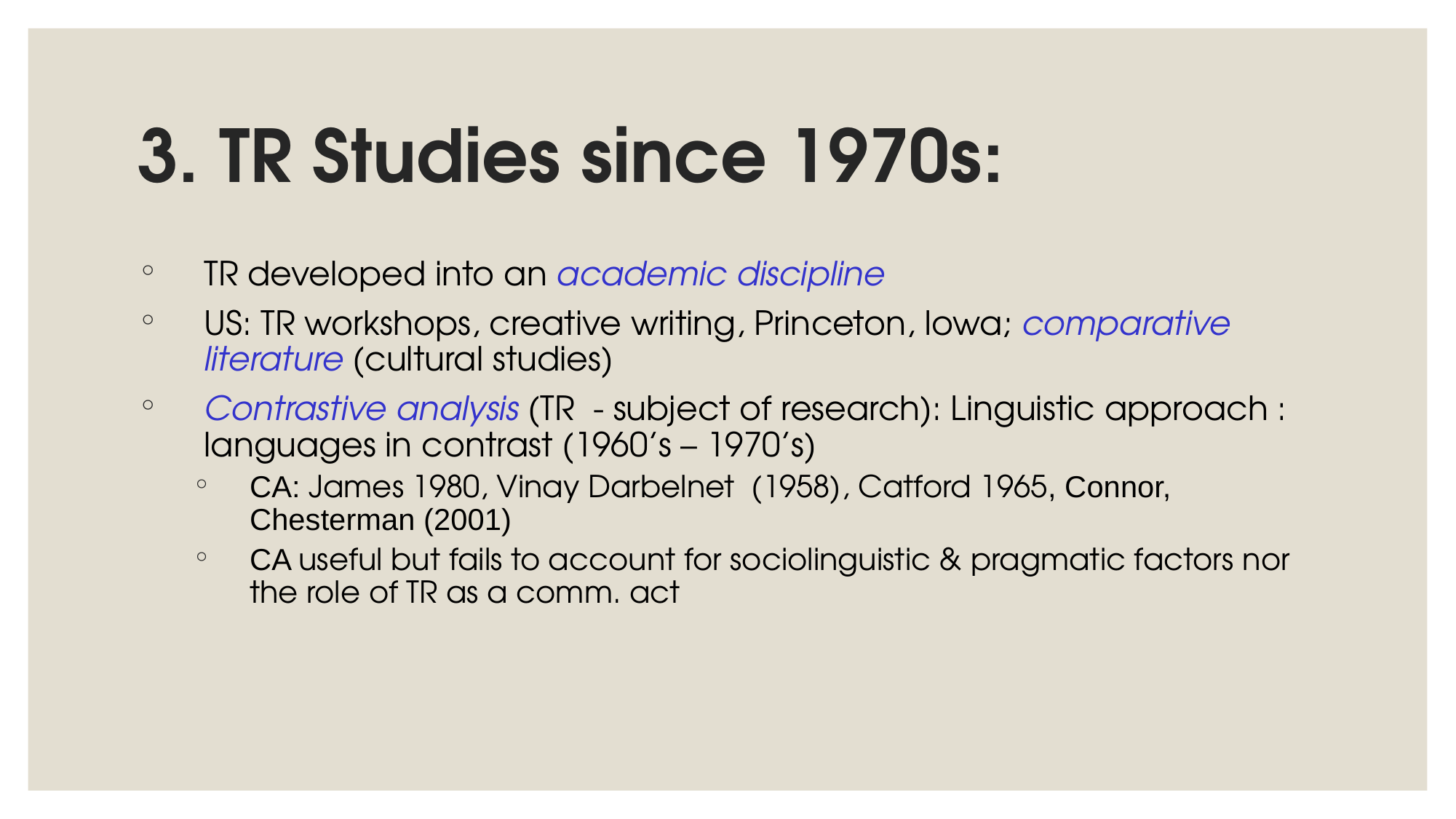

# 3. TR Studies since 1970s:
TR developed into an academic discipline
US: TR workshops, creative writing, Princeton, Iowa; comparative literature (cultural studies)
Contrastive analysis (TR  - subject of research): Linguistic approach : languages in contrast (1960’s – 1970’s)
CA: James 1980, Vinay Darbelnet  (1958), Catford 1965, Connor, Chesterman (2001)
CA useful but fails to account for sociolinguistic & pragmatic factors nor the role of TR as a comm. act